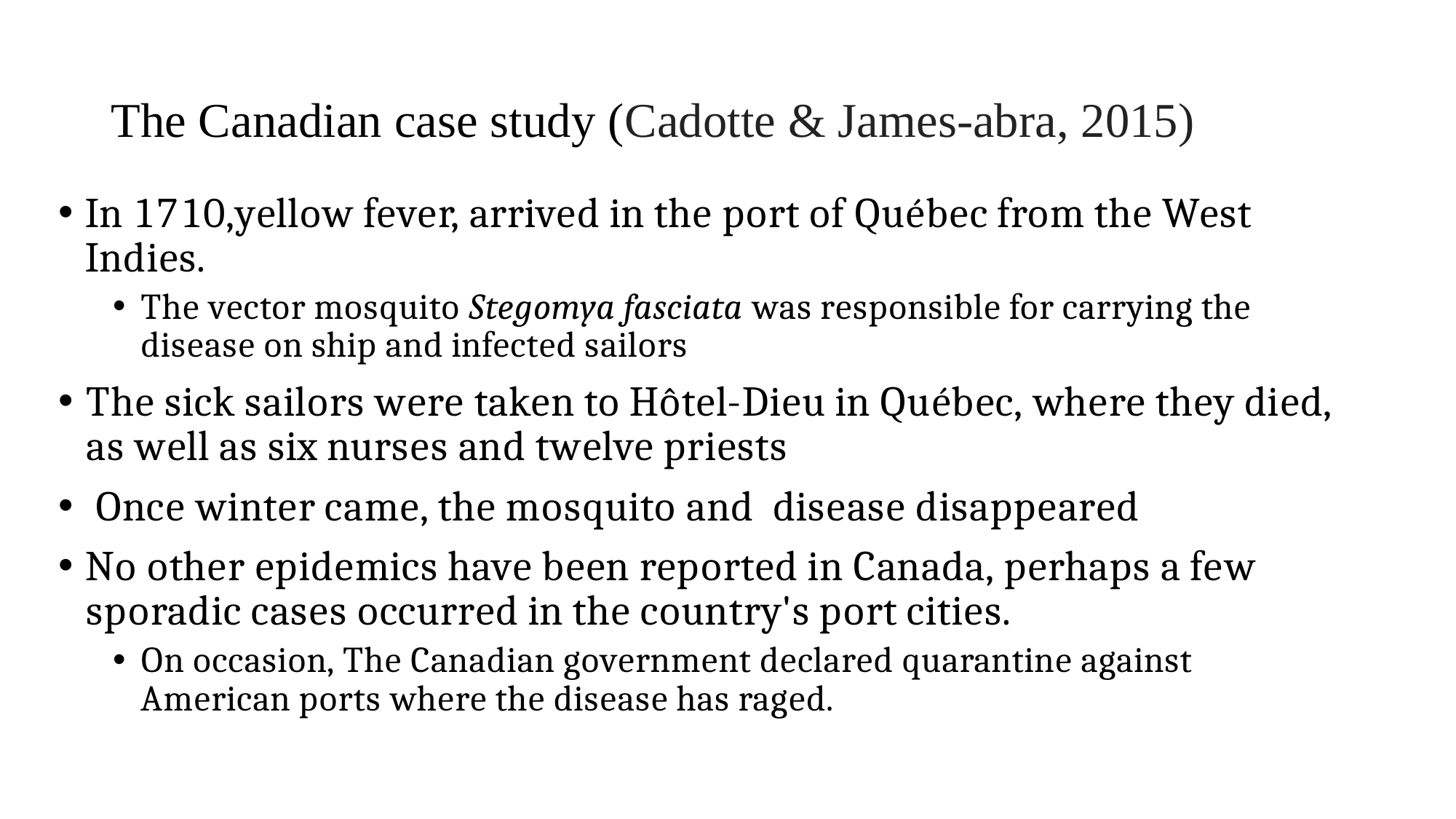

# The Canadian case study (Cadotte & James-abra, 2015)
In 1710,yellow fever, arrived in the port of Québec from the West Indies.
The vector mosquito Stegomya fasciata was responsible for carrying the disease on ship and infected sailors
The sick sailors were taken to Hôtel-Dieu in Québec, where they died, as well as six nurses and twelve priests
 Once winter came, the mosquito and  disease disappeared
No other epidemics have been reported in Canada, perhaps a few sporadic cases occurred in the country's port cities.
On occasion, The Canadian government declared quarantine against American ports where the disease has raged.